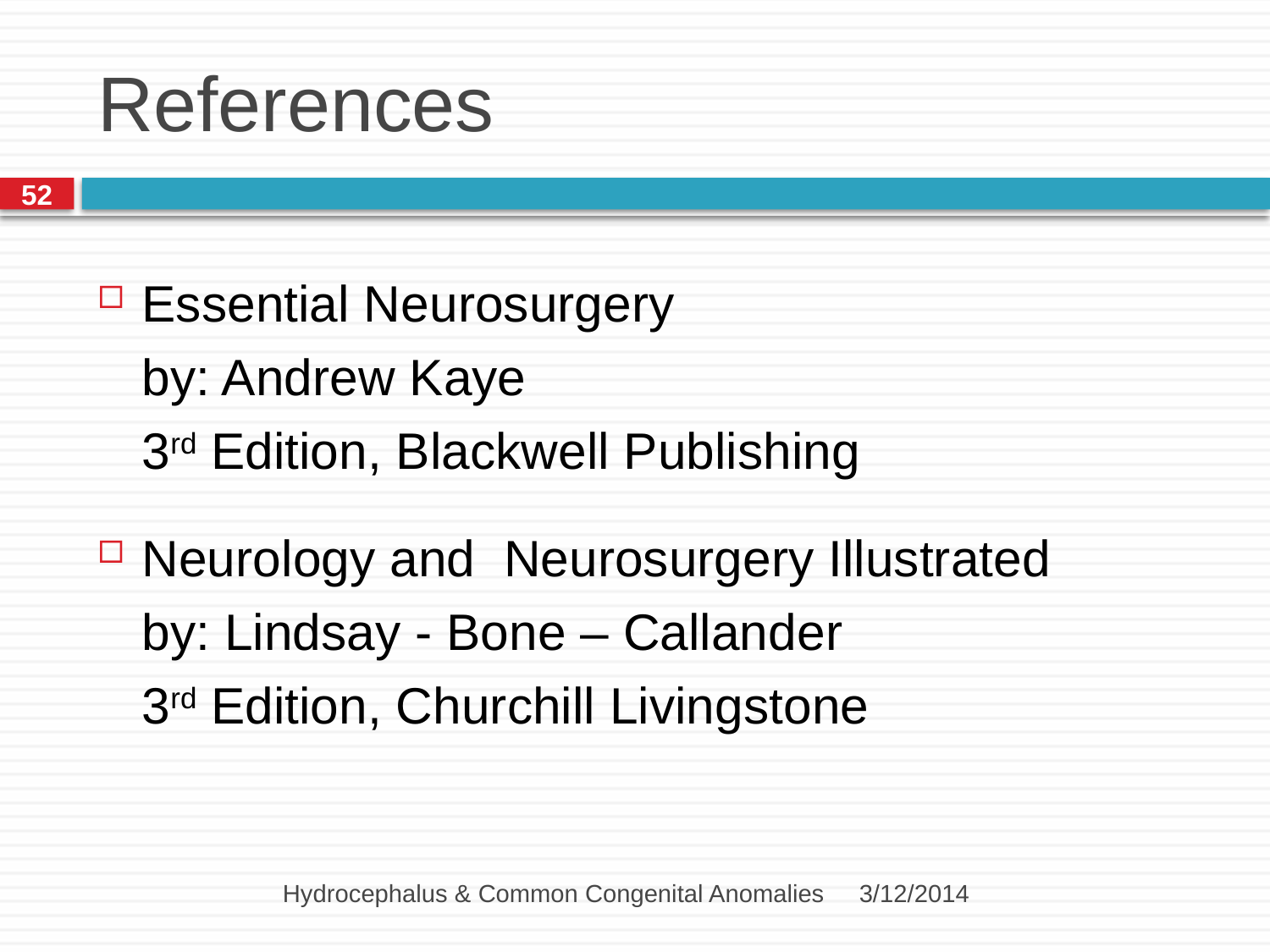

# References
52
Essential Neurosurgery
	by: Andrew Kaye
	3rd Edition, Blackwell Publishing

Neurology and  Neurosurgery Illustrated
	by: Lindsay - Bone – Callander
	3rd Edition, Churchill Livingstone
Hydrocephalus & Common Congenital Anomalies
3/12/2014